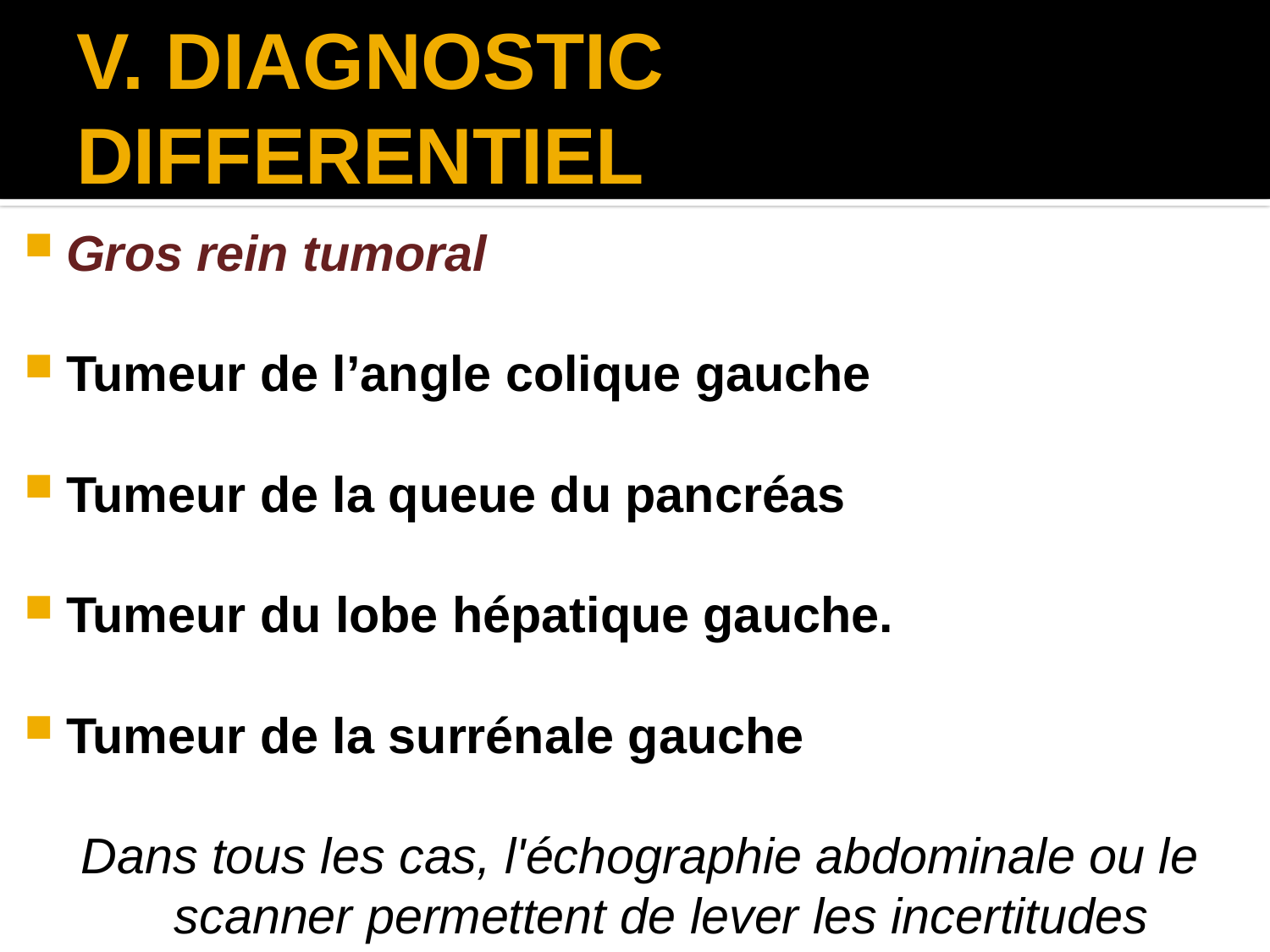

# V. DIAGNOSTIC DIFFERENTIEL
Gros rein tumoral

Tumeur de l’angle colique gauche

Tumeur de la queue du pancréas

Tumeur du lobe hépatique gauche.

Tumeur de la surrénale gauche

Dans tous les cas, l'échographie abdominale ou le scanner permettent de lever les incertitudes